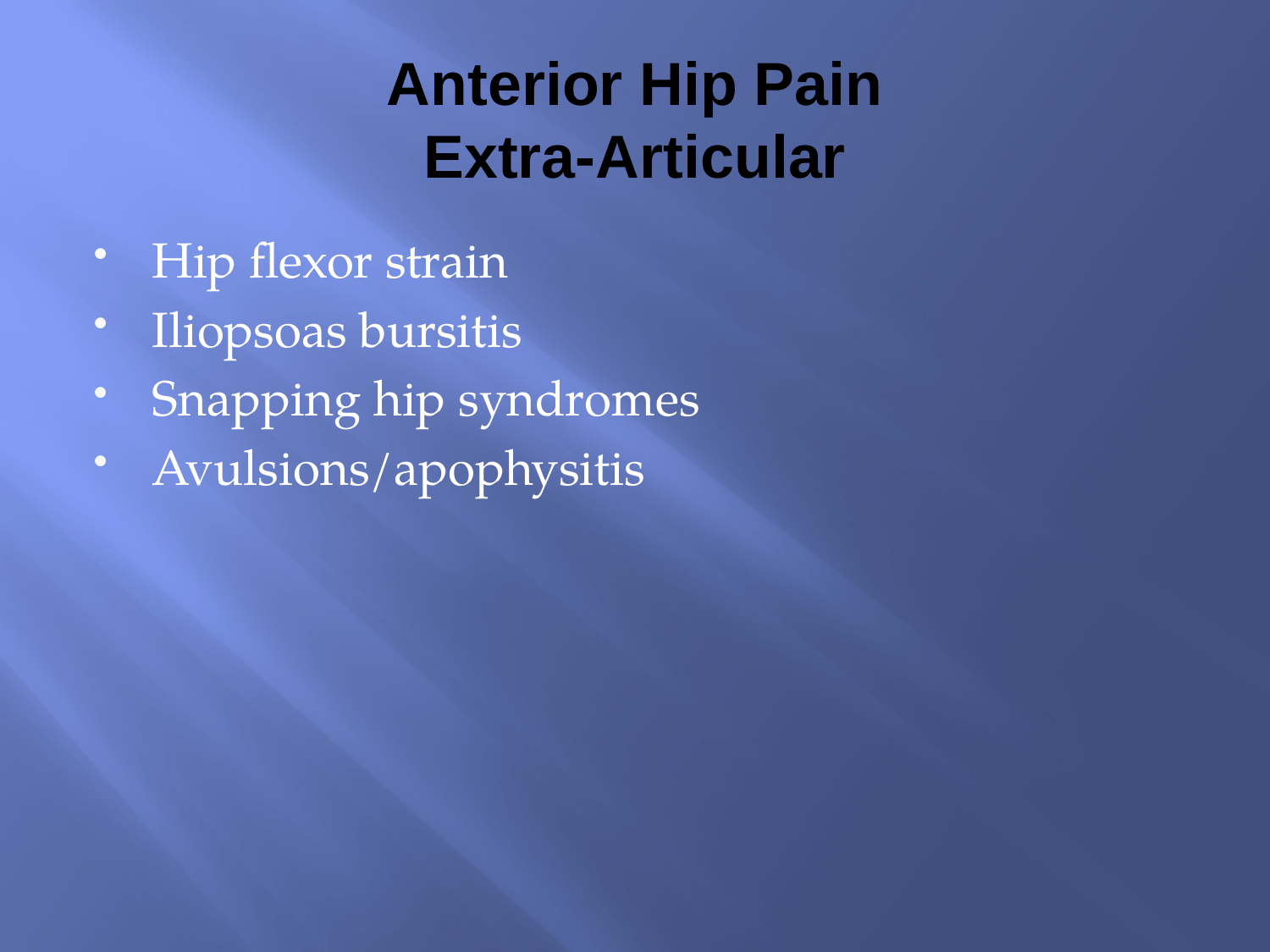

# Anterior Hip Pain Extra-Articular
Hip flexor strain
Iliopsoas bursitis
Snapping hip syndromes
Avulsions/apophysitis